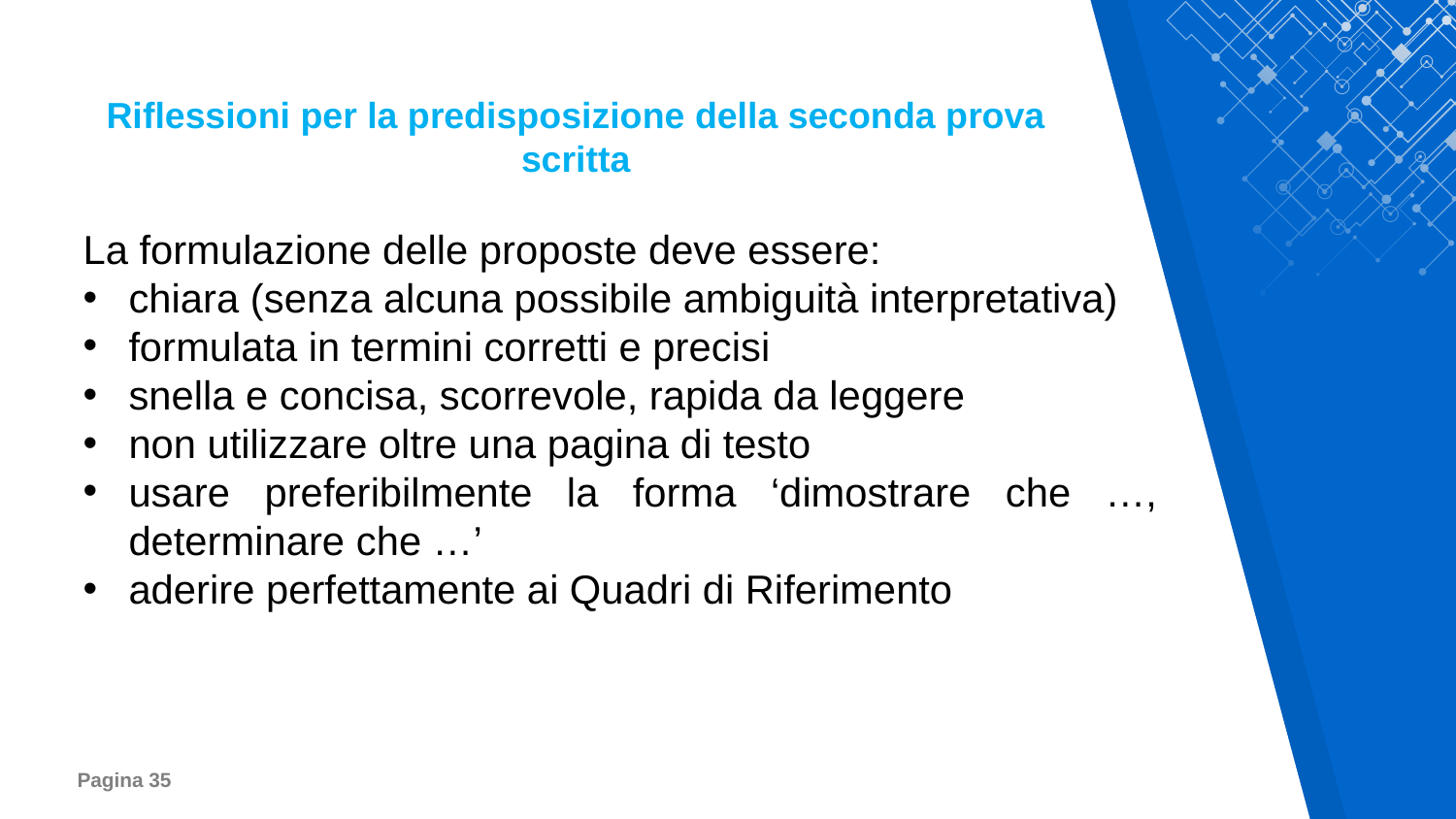

Riflessioni per la predisposizione della seconda prova scritta
La formulazione delle proposte deve essere:
chiara (senza alcuna possibile ambiguità interpretativa)
formulata in termini corretti e precisi
snella e concisa, scorrevole, rapida da leggere
non utilizzare oltre una pagina di testo
usare preferibilmente la forma ‘dimostrare che …, determinare che …’
aderire perfettamente ai Quadri di Riferimento